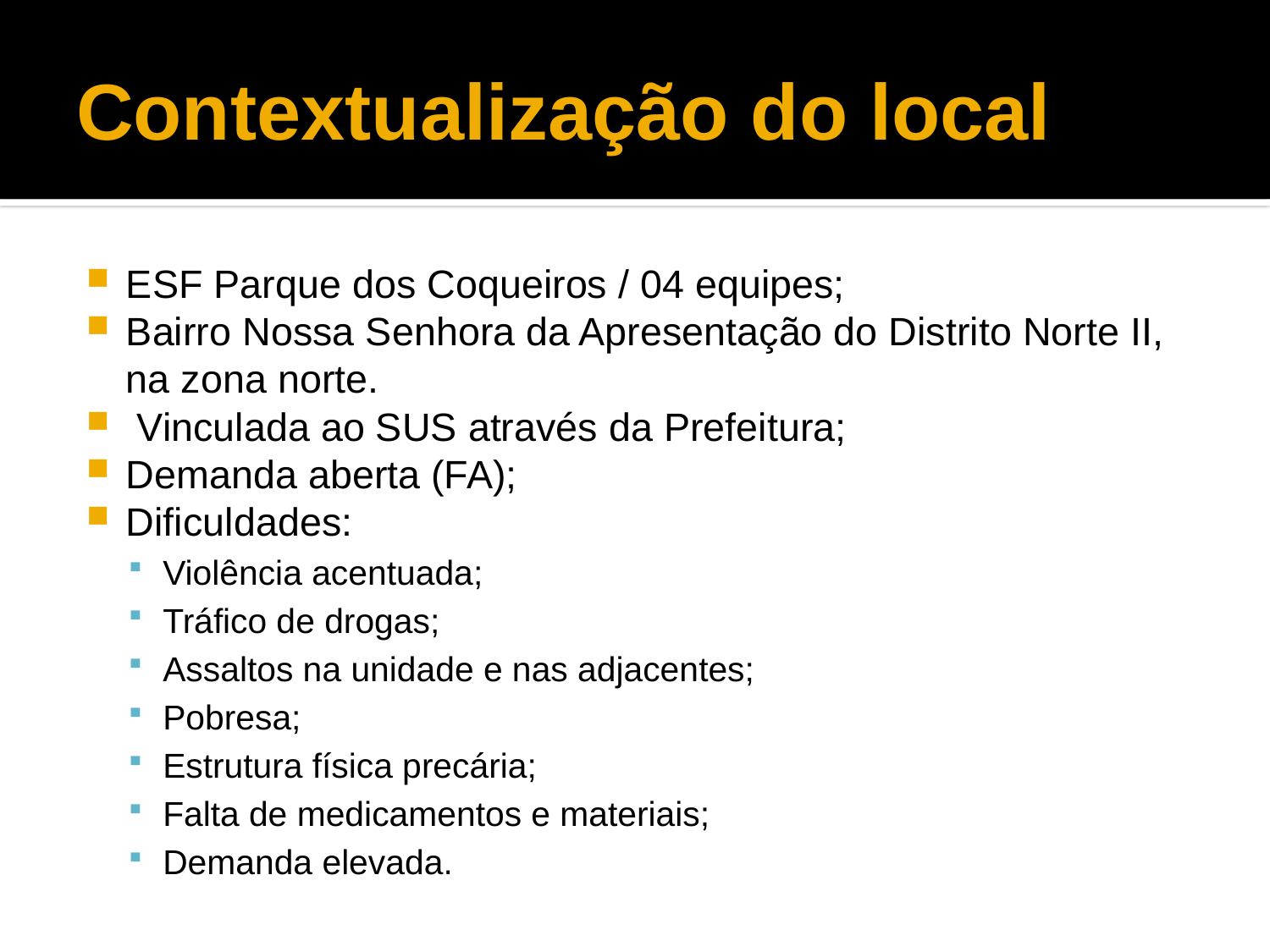

# Contextualização do local
ESF Parque dos Coqueiros / 04 equipes;
Bairro Nossa Senhora da Apresentação do Distrito Norte II, na zona norte.
 Vinculada ao SUS através da Prefeitura;
Demanda aberta (FA);
Dificuldades:
Violência acentuada;
Tráfico de drogas;
Assaltos na unidade e nas adjacentes;
Pobresa;
Estrutura física precária;
Falta de medicamentos e materiais;
Demanda elevada.